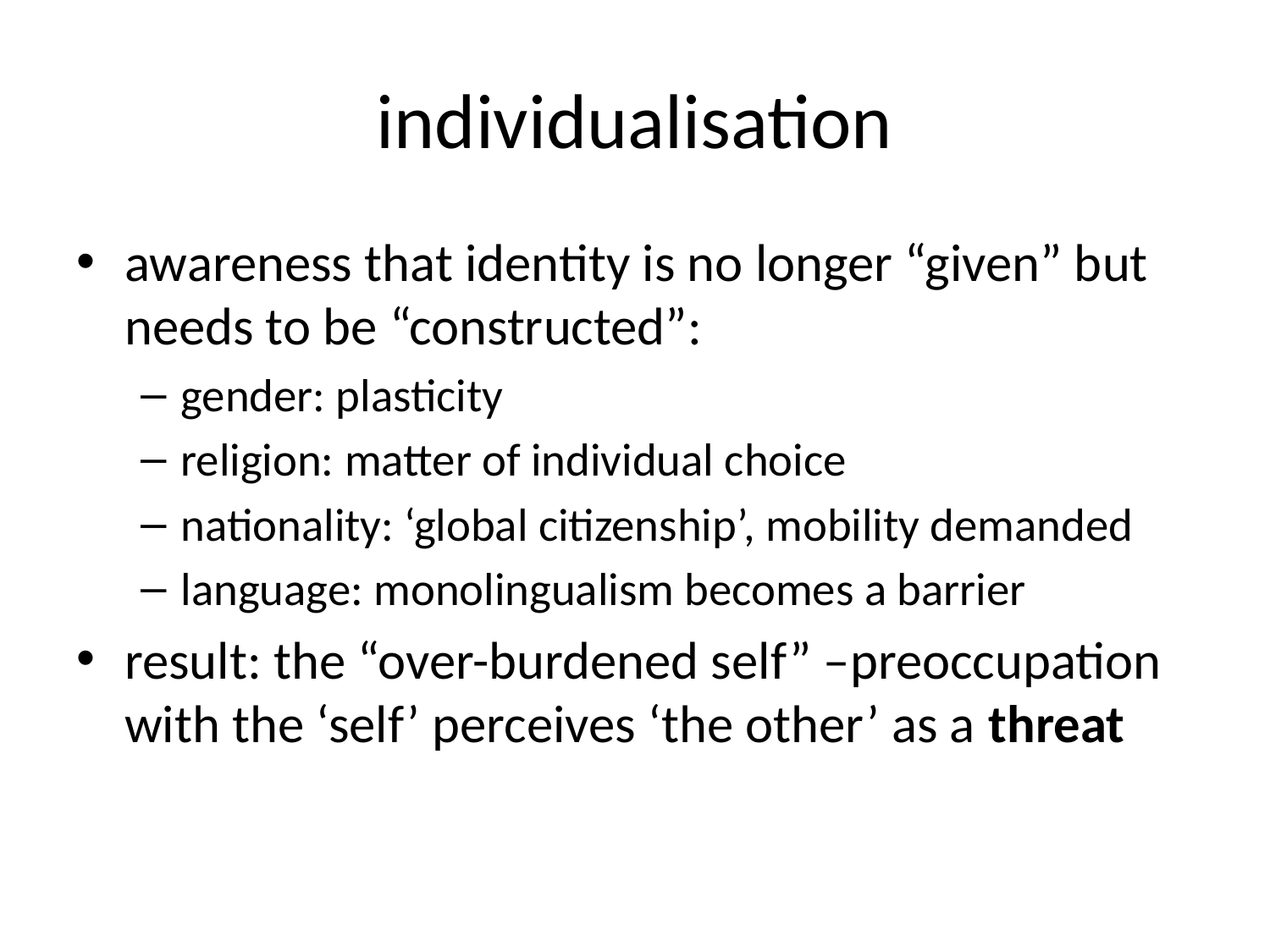

# individualisation
awareness that identity is no longer “given” but needs to be “constructed”:
gender: plasticity
religion: matter of individual choice
nationality: ‘global citizenship’, mobility demanded
language: monolingualism becomes a barrier
result: the “over-burdened self” –preoccupation with the ‘self’ perceives ‘the other’ as a threat